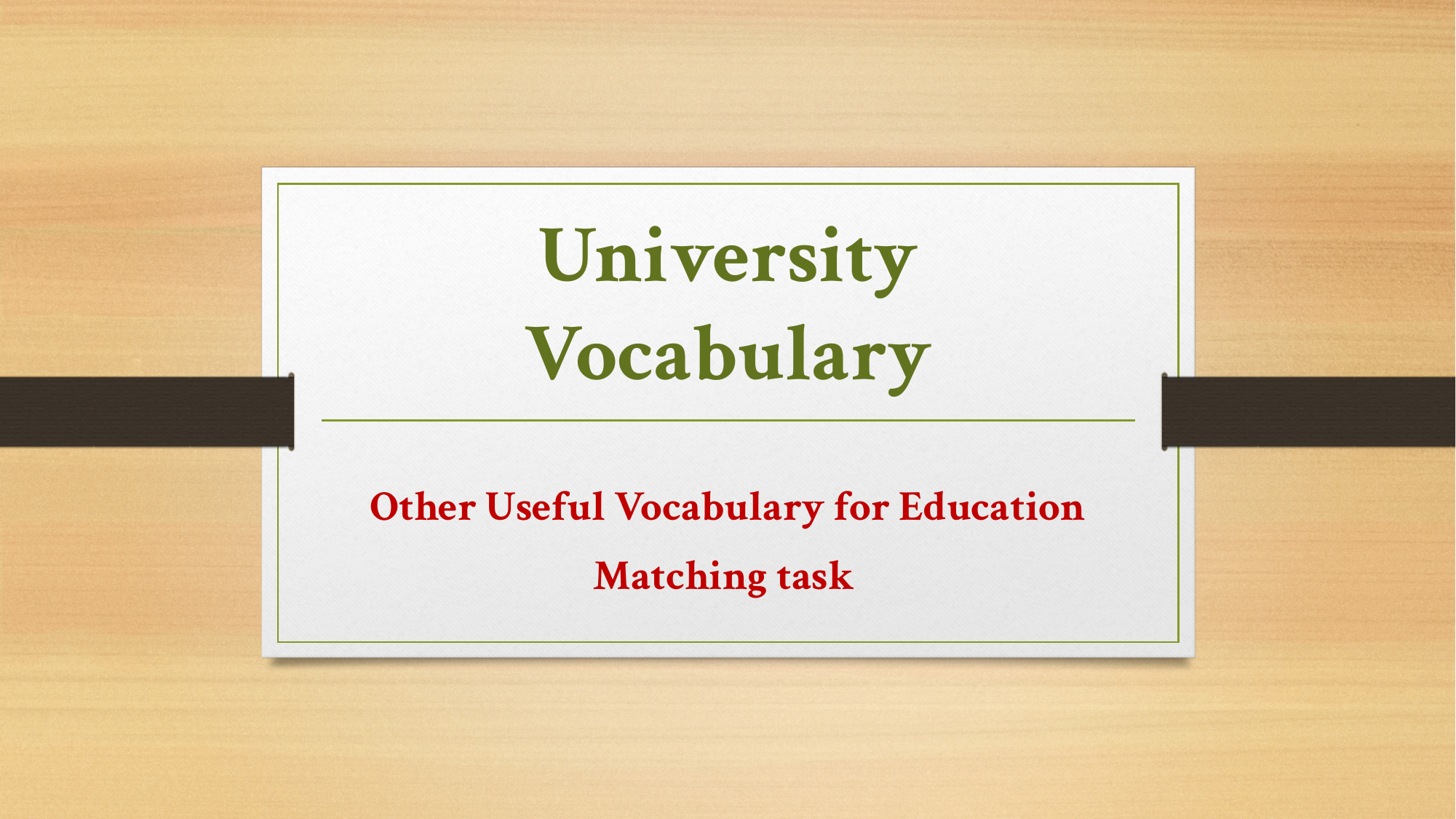

# University Vocabulary
Other Useful Vocabulary for Education
Matching task